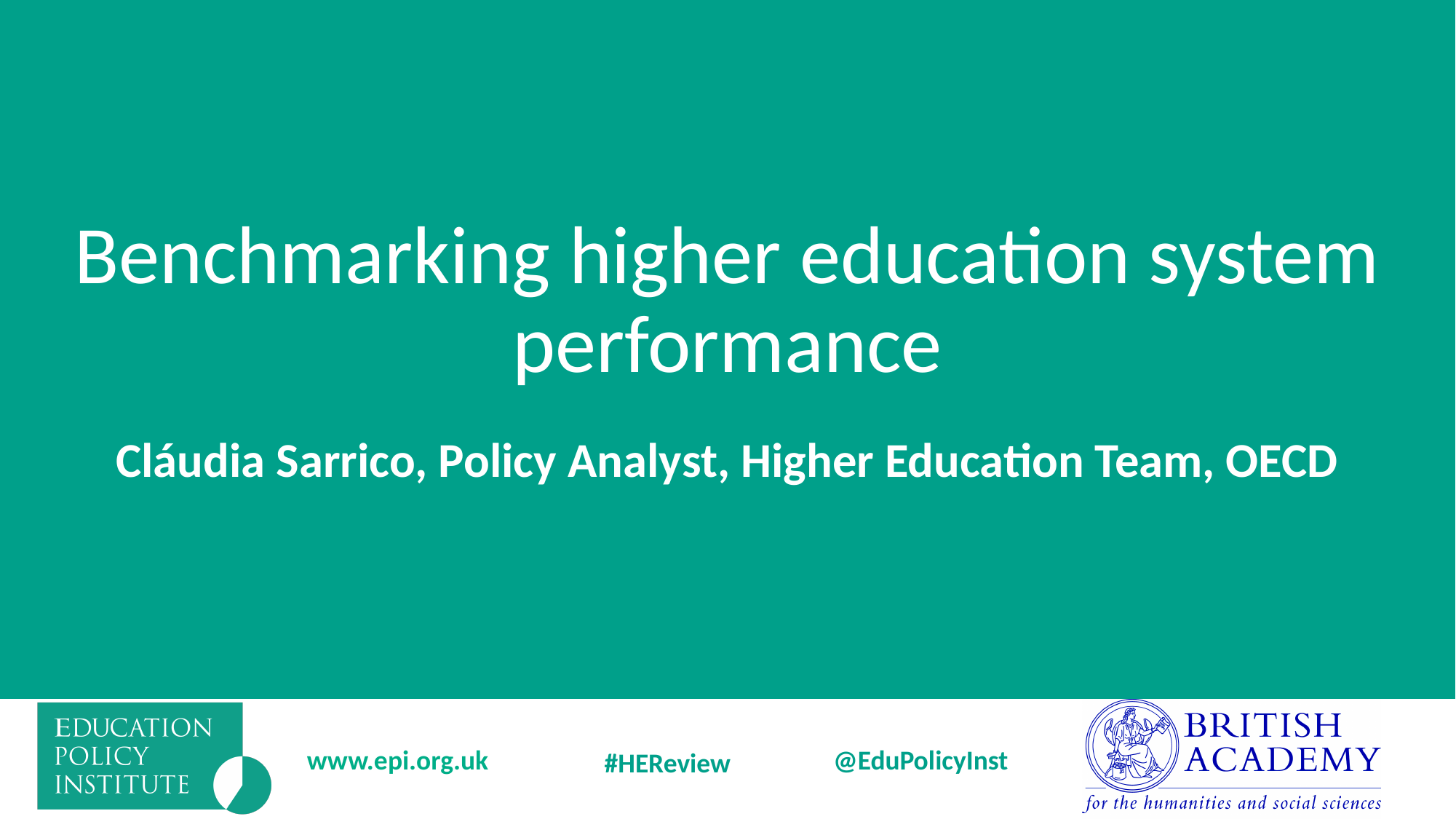

# Benchmarking higher education system performance
Cláudia Sarrico, Policy Analyst, Higher Education Team, OECD